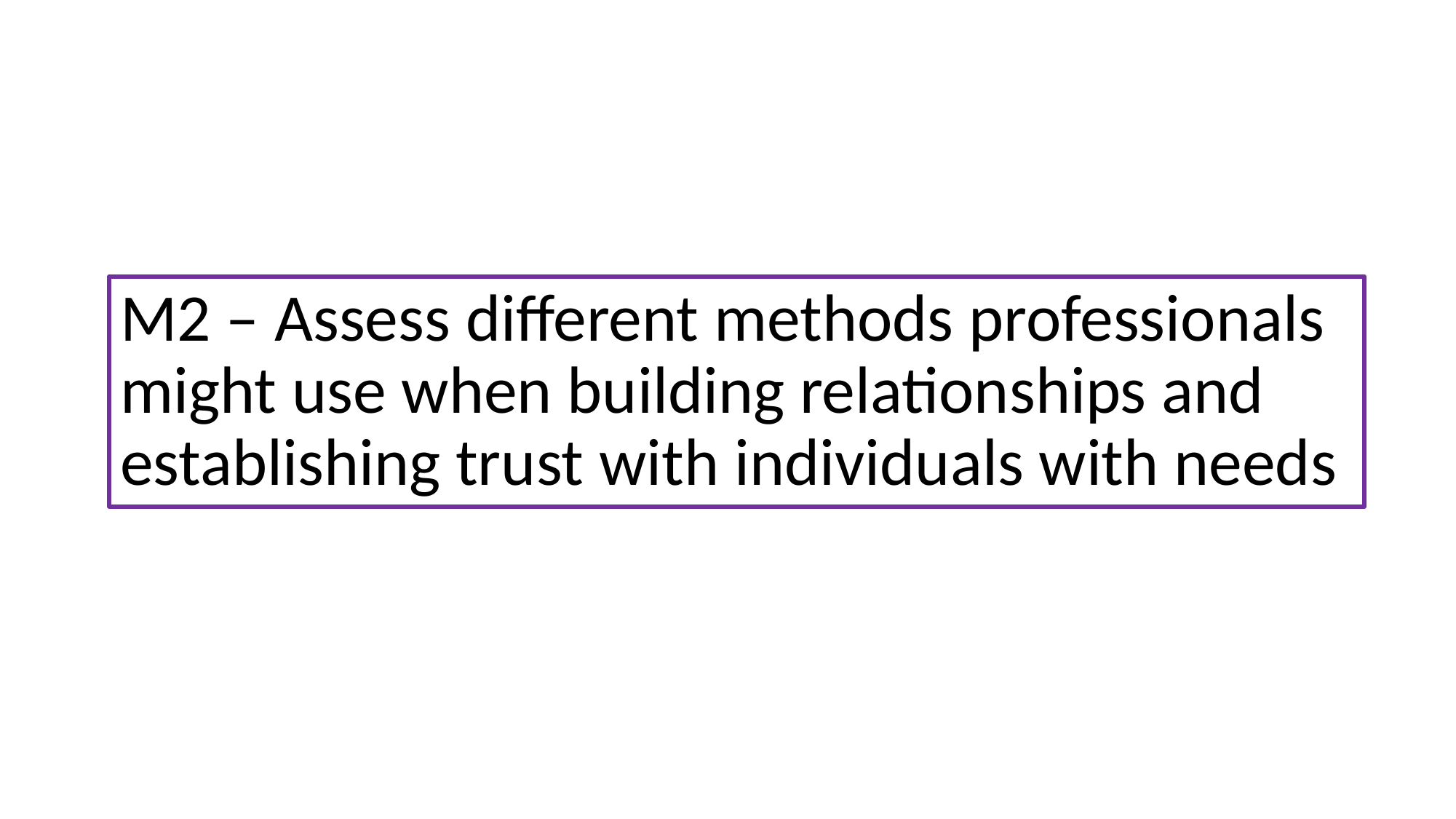

# M2 – Assess different methods professionals might use when building relationships and establishing trust with individuals with needs